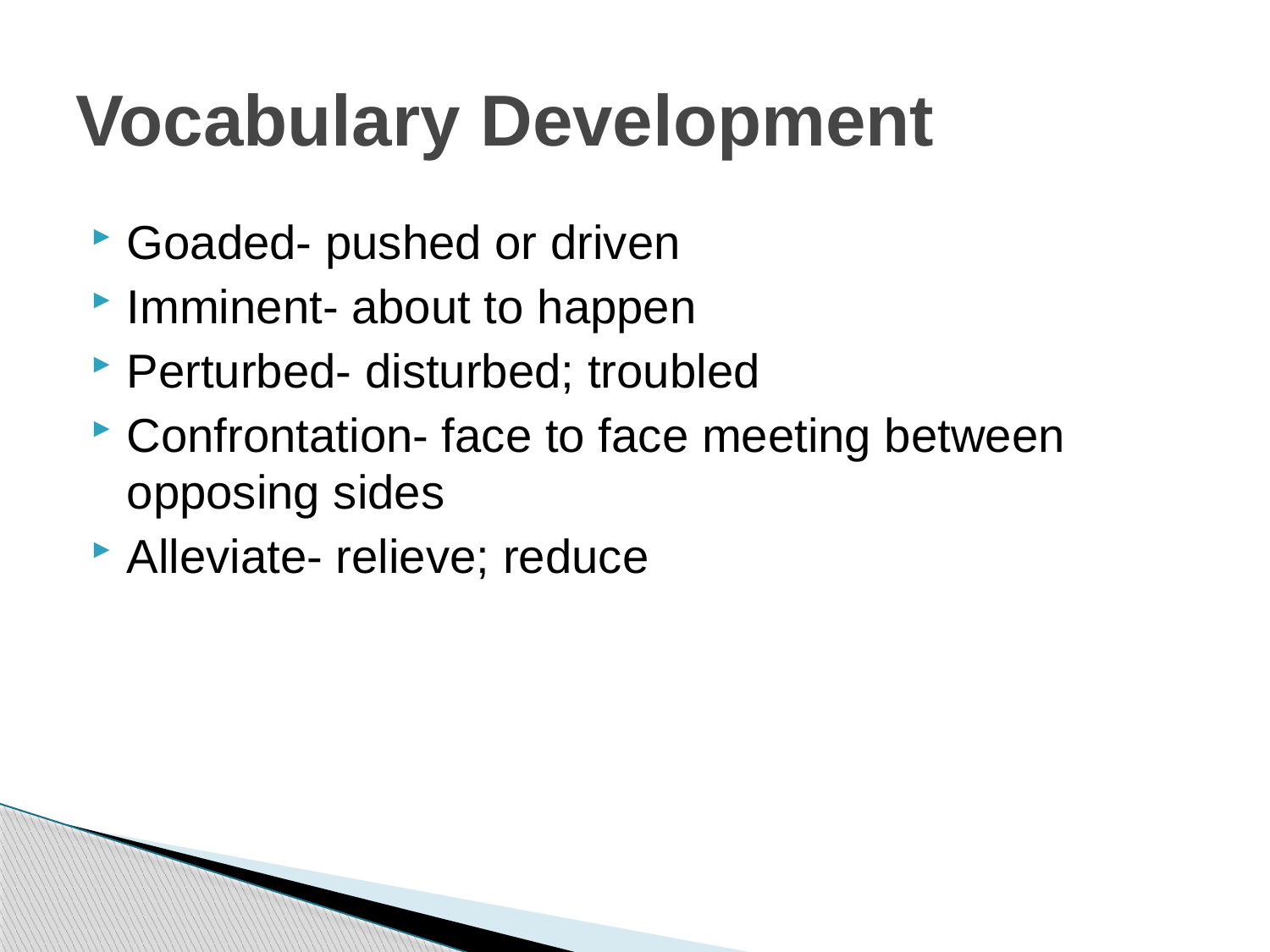

# Vocabulary Development
Goaded- pushed or driven
Imminent- about to happen
Perturbed- disturbed; troubled
Confrontation- face to face meeting between opposing sides
Alleviate- relieve; reduce